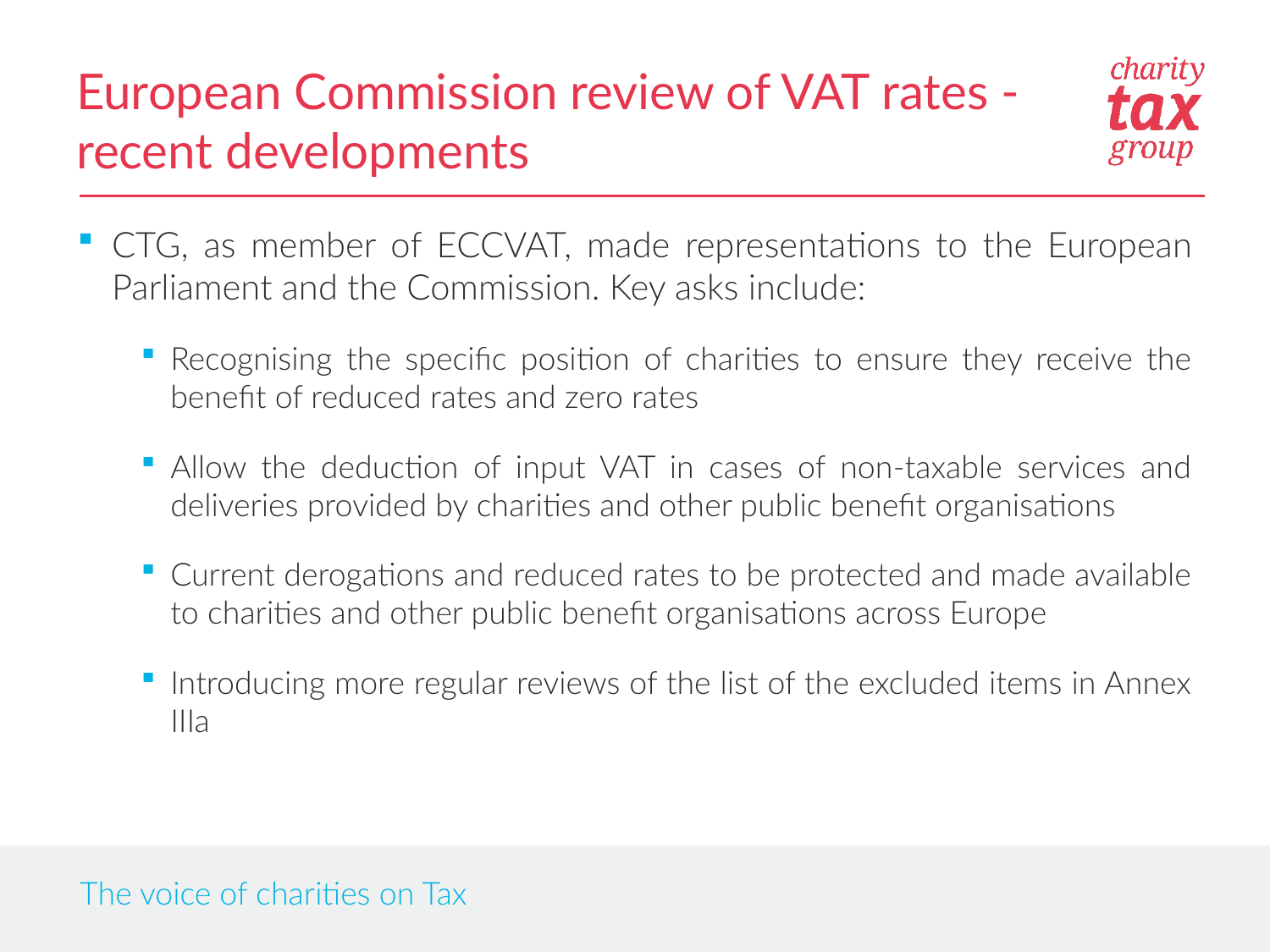

European Commission review of VAT rates -
recent developments
CTG, as member of ECCVAT, made representations to the European Parliament and the Commission. Key asks include:
Recognising the specific position of charities to ensure they receive the benefit of reduced rates and zero rates
Allow the deduction of input VAT in cases of non-taxable services and deliveries provided by charities and other public benefit organisations
Current derogations and reduced rates to be protected and made available to charities and other public benefit organisations across Europe
Introducing more regular reviews of the list of the excluded items in Annex IIIa

The voice of charities on Tax